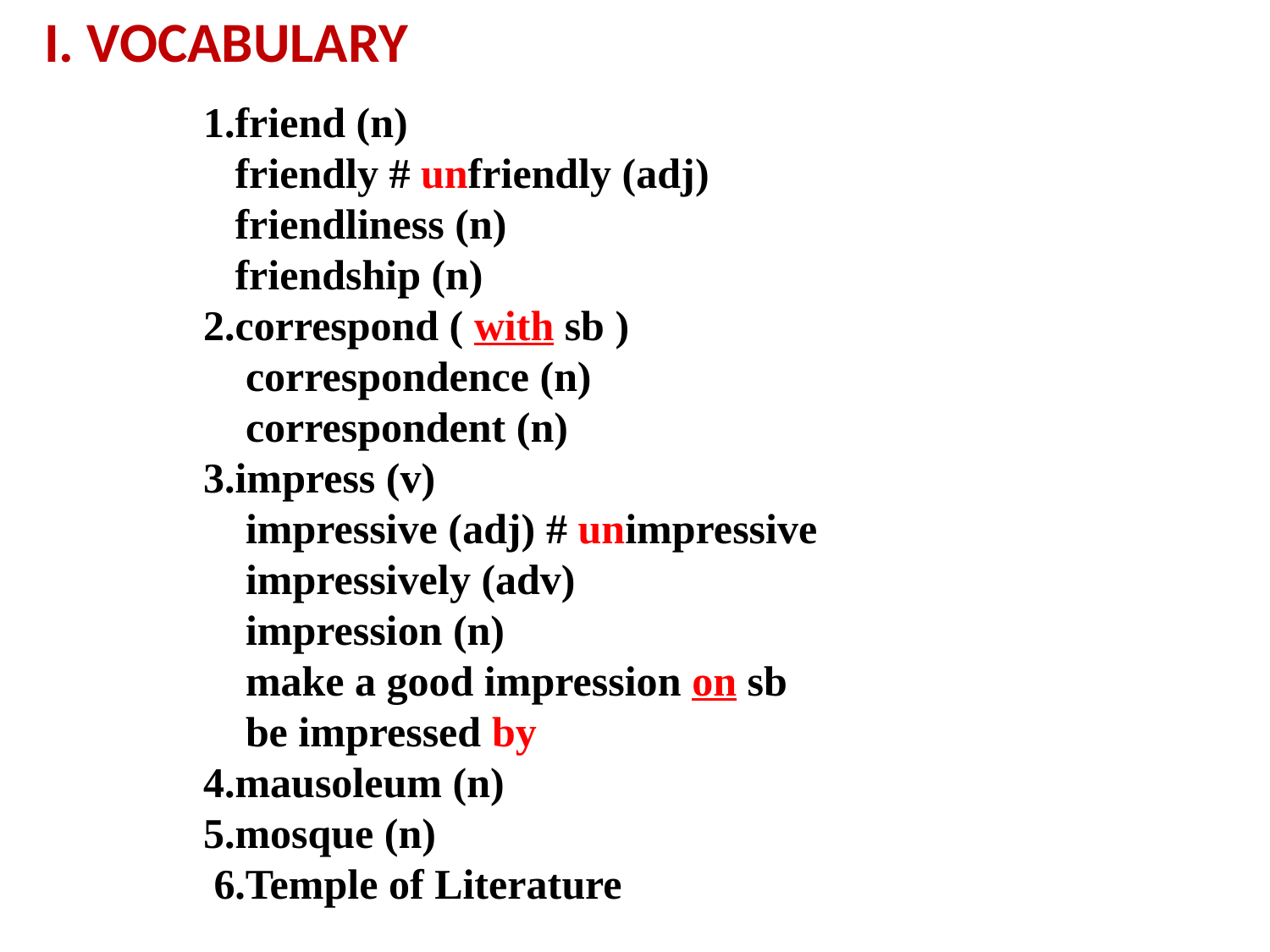

I. VOCABULARY
1.friend (n)
   friendly # unfriendly (adj)
   friendliness (n)
   friendship (n)
2.correspond ( with sb )
    correspondence (n)
    correspondent (n)
3.impress (v)
    impressive (adj) # unimpressive
    impressively (adv)
    impression (n)
    make a good impression on sb
    be impressed by
4.mausoleum (n)
5.mosque (n)
 6.Temple of Literature